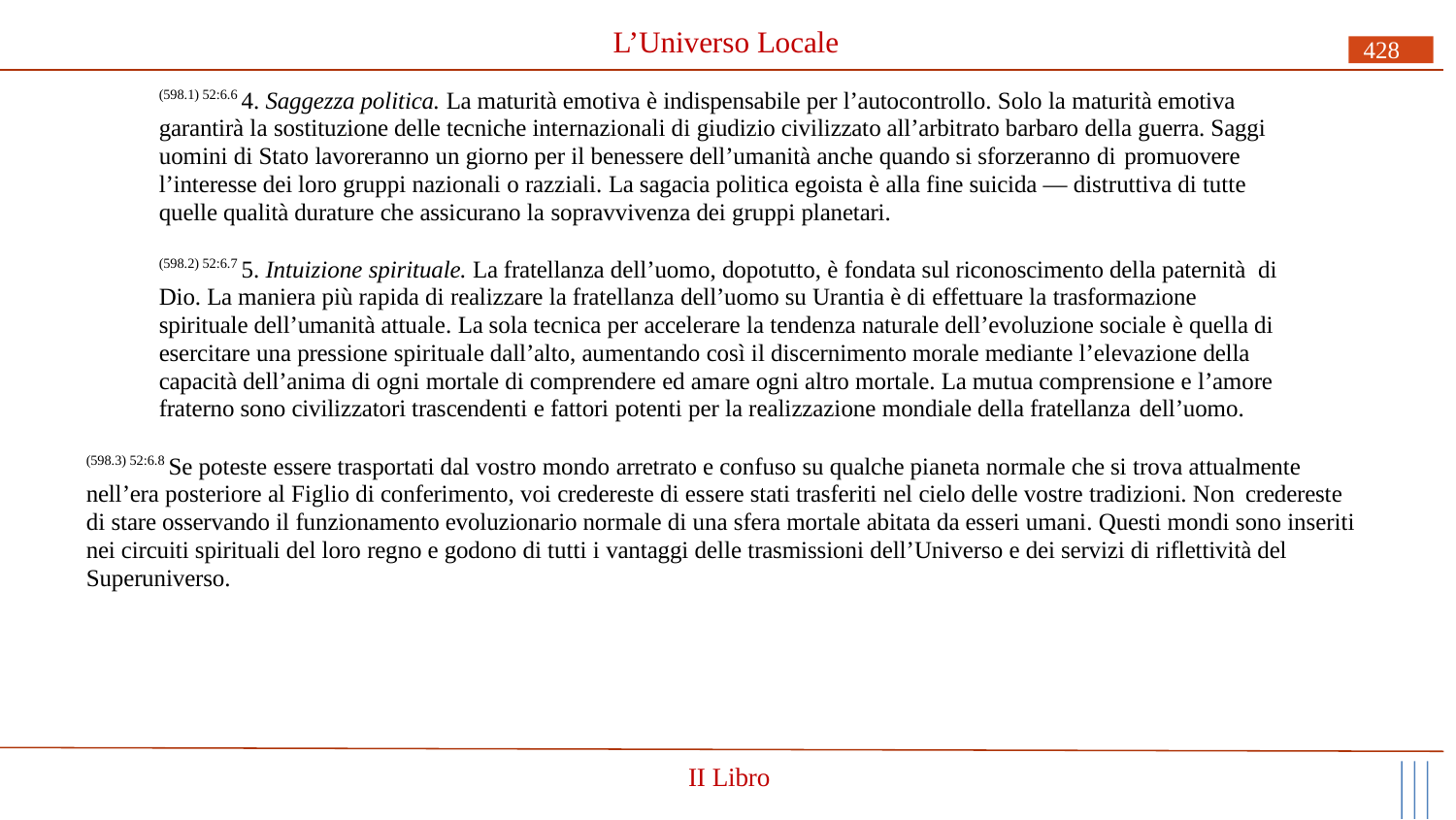

# L’Universo Locale
428

(598.1) 52:6.6 4. Saggezza politica. La maturità emotiva è indispensabile per l’autocontrollo. Solo la maturità emotiva  garantirà la sostituzione delle tecniche internazionali di giudizio civilizzato all’arbitrato barbaro della guerra. Saggi  uomini di Stato lavoreranno un giorno per il benessere dell’umanità anche quando si sforzeranno di promuovere
l’interesse dei loro gruppi nazionali o razziali. La sagacia politica egoista è alla fine suicida — distruttiva di tutte  quelle qualità durature che assicurano la sopravvivenza dei gruppi planetari.

(598.2) 52:6.7 5. Intuizione spirituale. La fratellanza dell’uomo, dopotutto, è fondata sul riconoscimento della paternità  di Dio. La maniera più rapida di realizzare la fratellanza dell’uomo su Urantia è di effettuare la trasformazione  spirituale dell’umanità attuale. La sola tecnica per accelerare la tendenza naturale dell’evoluzione sociale è quella di  esercitare una pressione spirituale dall’alto, aumentando così il discernimento morale mediante l’elevazione della  capacità dell’anima di ogni mortale di comprendere ed amare ogni altro mortale. La mutua comprensione e l’amore  fraterno sono civilizzatori trascendenti e fattori potenti per la realizzazione mondiale della fratellanza dell’uomo.

(598.3) 52:6.8 Se poteste essere trasportati dal vostro mondo arretrato e confuso su qualche pianeta normale che si trova attualmente  nell’era posteriore al Figlio di conferimento, voi credereste di essere stati trasferiti nel cielo delle vostre tradizioni. Non credereste
di stare osservando il funzionamento evoluzionario normale di una sfera mortale abitata da esseri umani. Questi mondi sono inseriti  nei circuiti spirituali del loro regno e godono di tutti i vantaggi delle trasmissioni dell’Universo e dei servizi di riflettività del  Superuniverso.

II Libro